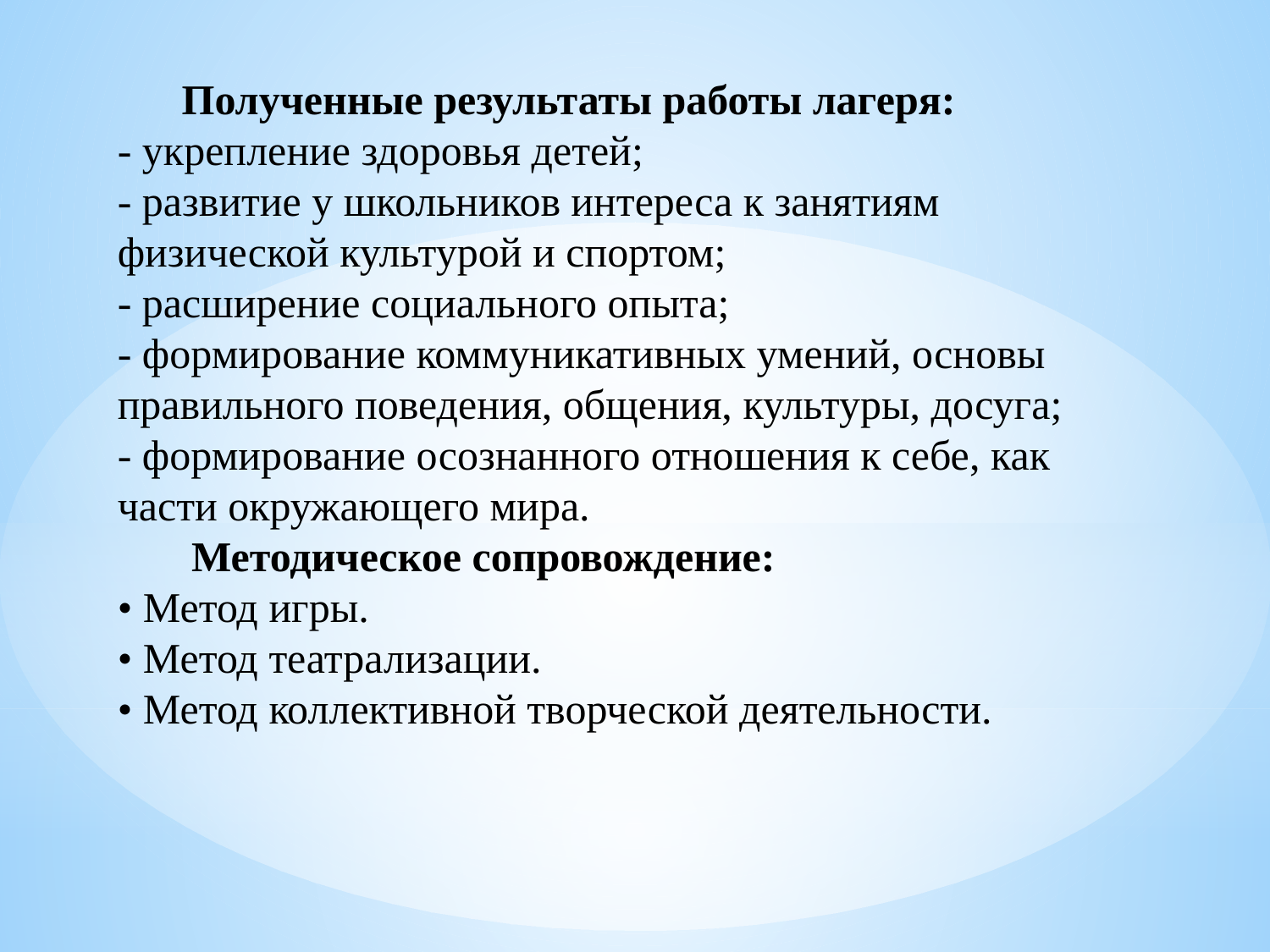

Полученные результаты работы лагеря:
- укрепление здоровья детей;
- развитие у школьников интереса к занятиям физической культурой и спортом;
- расширение социального опыта;
- формирование коммуникативных умений, основы правильного поведения, общения, культуры, досуга;
- формирование осознанного отношения к себе, как части окружающего мира.
       Методическое сопровождение:
• Метод игры.
• Метод театрализации.
• Метод коллективной творческой деятельности.